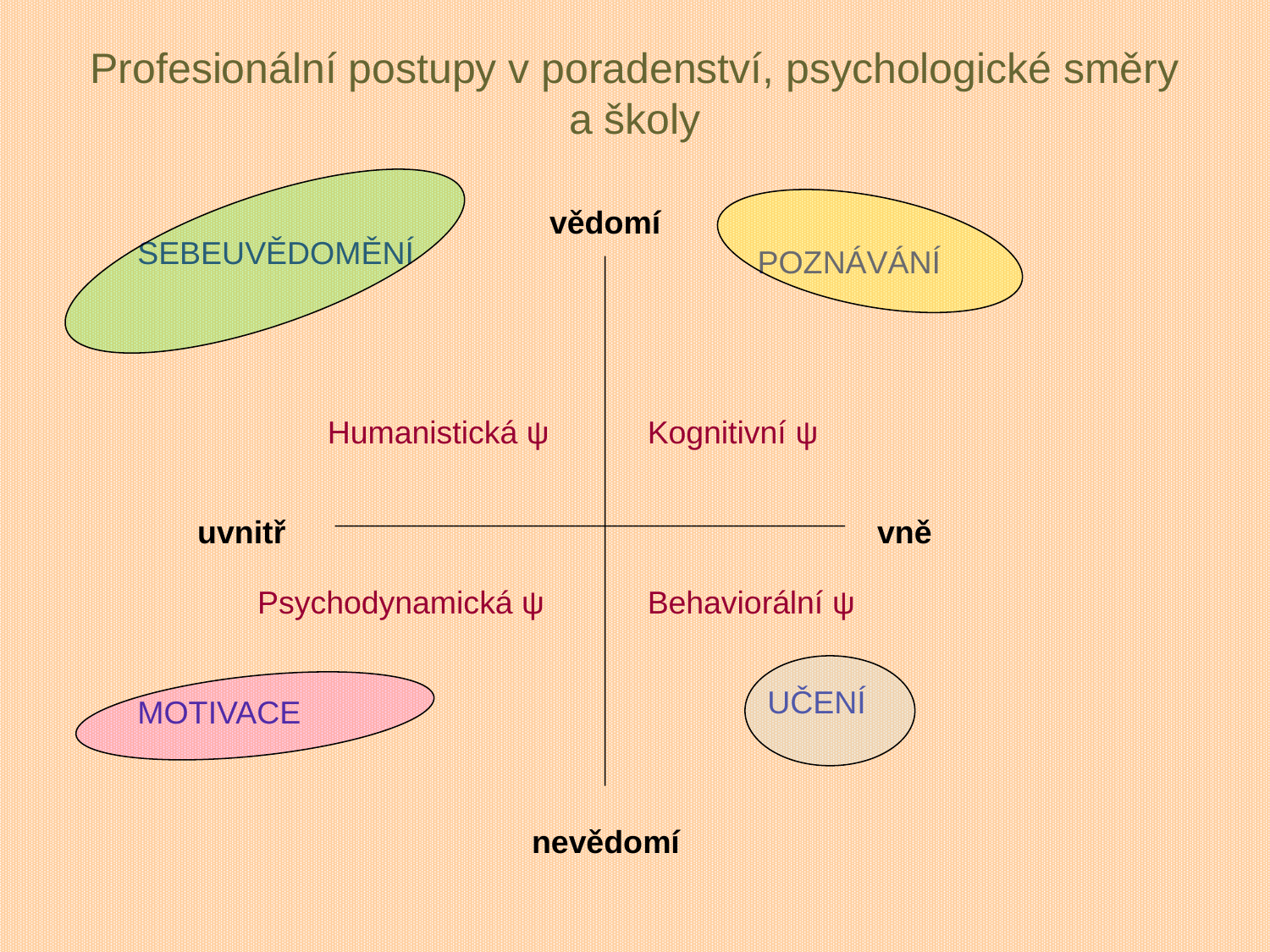

# Profesionální postupy v poradenství, psychologické směry a školy

       vědomí

SEBEUVĚDOMĚNÍ
POZNÁVÁNÍ

Humanistická ψ
Kognitivní ψ
uvnitř
vně

Psychodynamická ψ
Behaviorální ψ

UČENÍ
MOTIVACE
     nevědomí